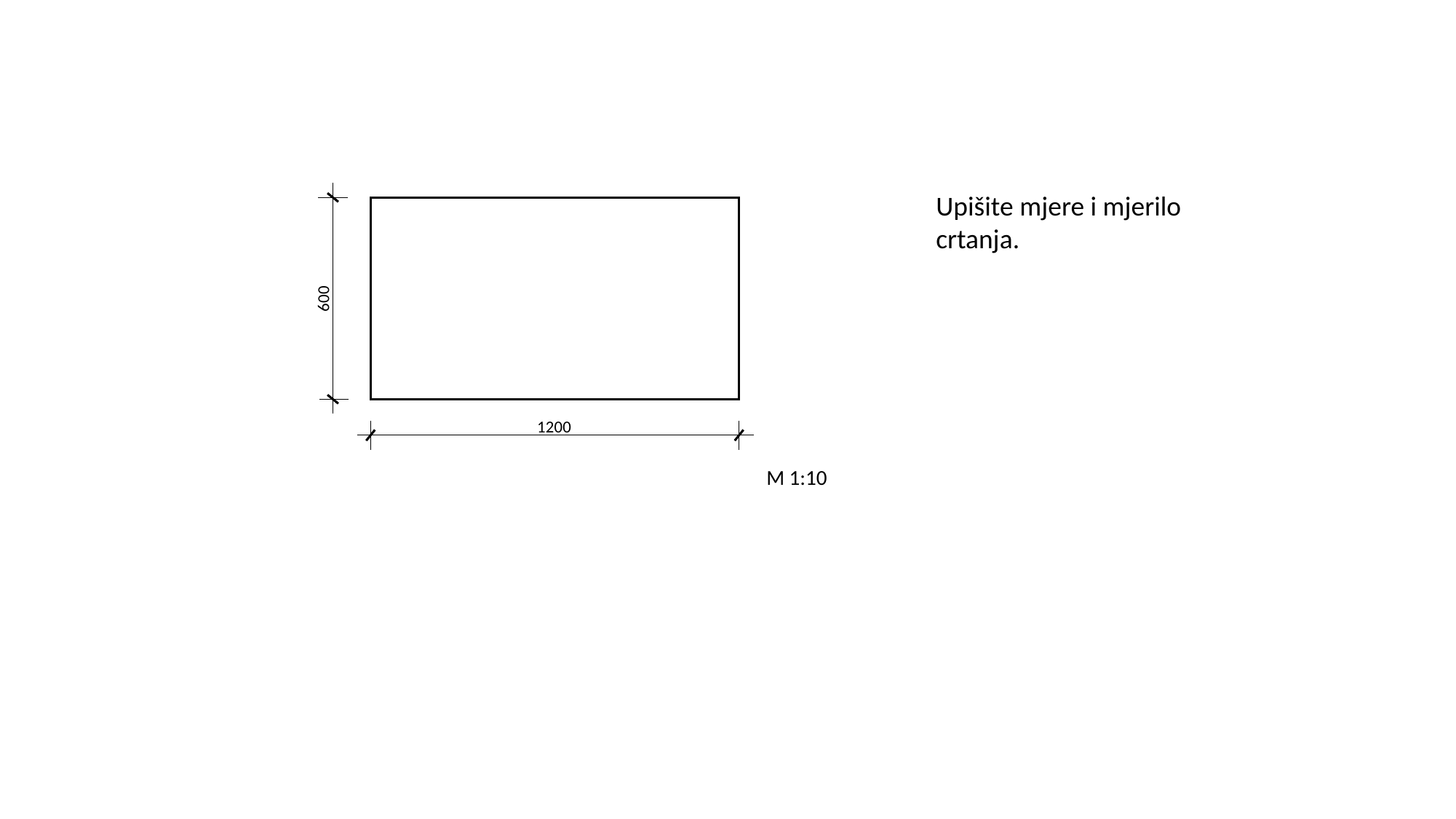

Upišite mjere i mjerilo crtanja.

600
1200
M 1:10